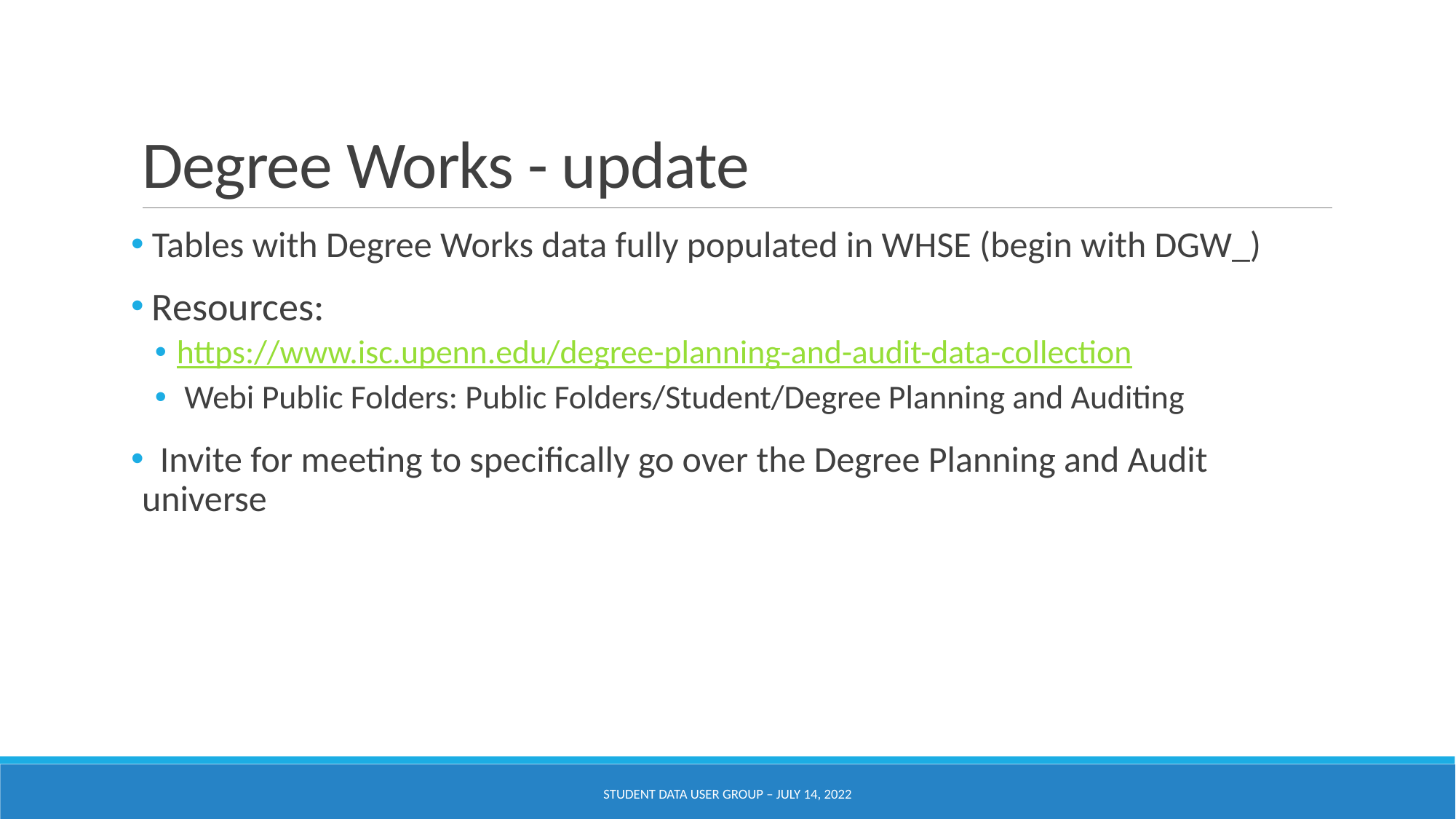

# Degree Works - update
 Tables with Degree Works data fully populated in WHSE (begin with DGW_)
 Resources:
https://www.isc.upenn.edu/degree-planning-and-audit-data-collection
 Webi Public Folders: Public Folders/Student/Degree Planning and Auditing
  Invite for meeting to specifically go over the Degree Planning and Audit universe
Student Data User Group – July 14, 2022